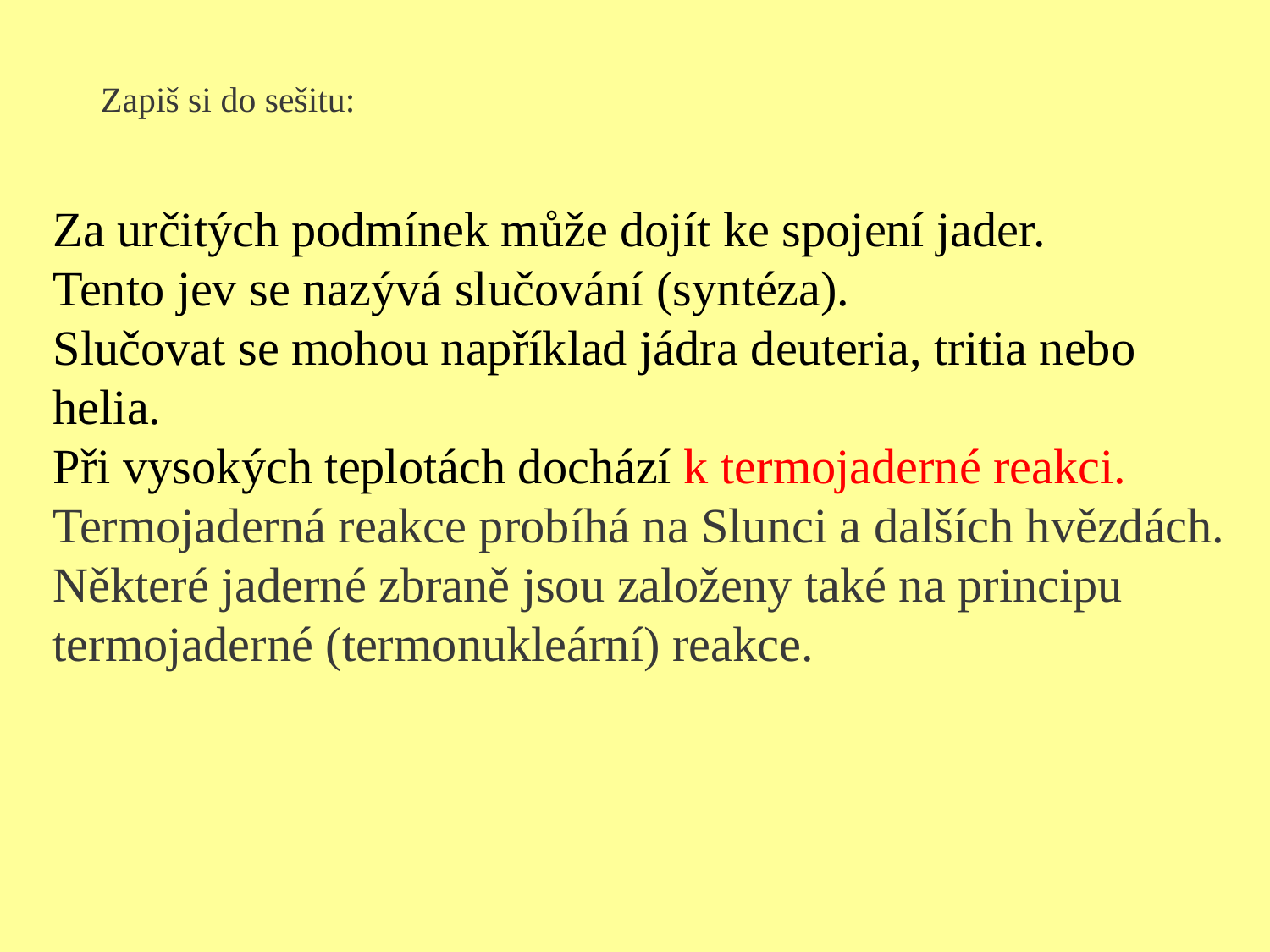

Zapiš si do sešitu:
Za určitých podmínek může dojít ke spojení jader.
Tento jev se nazývá slučování (syntéza).
Slučovat se mohou například jádra deuteria, tritia nebo helia.
Při vysokých teplotách dochází k termojaderné reakci.
Termojaderná reakce probíhá na Slunci a dalších hvězdách.
Některé jaderné zbraně jsou založeny také na principu termojaderné (termonukleární) reakce.